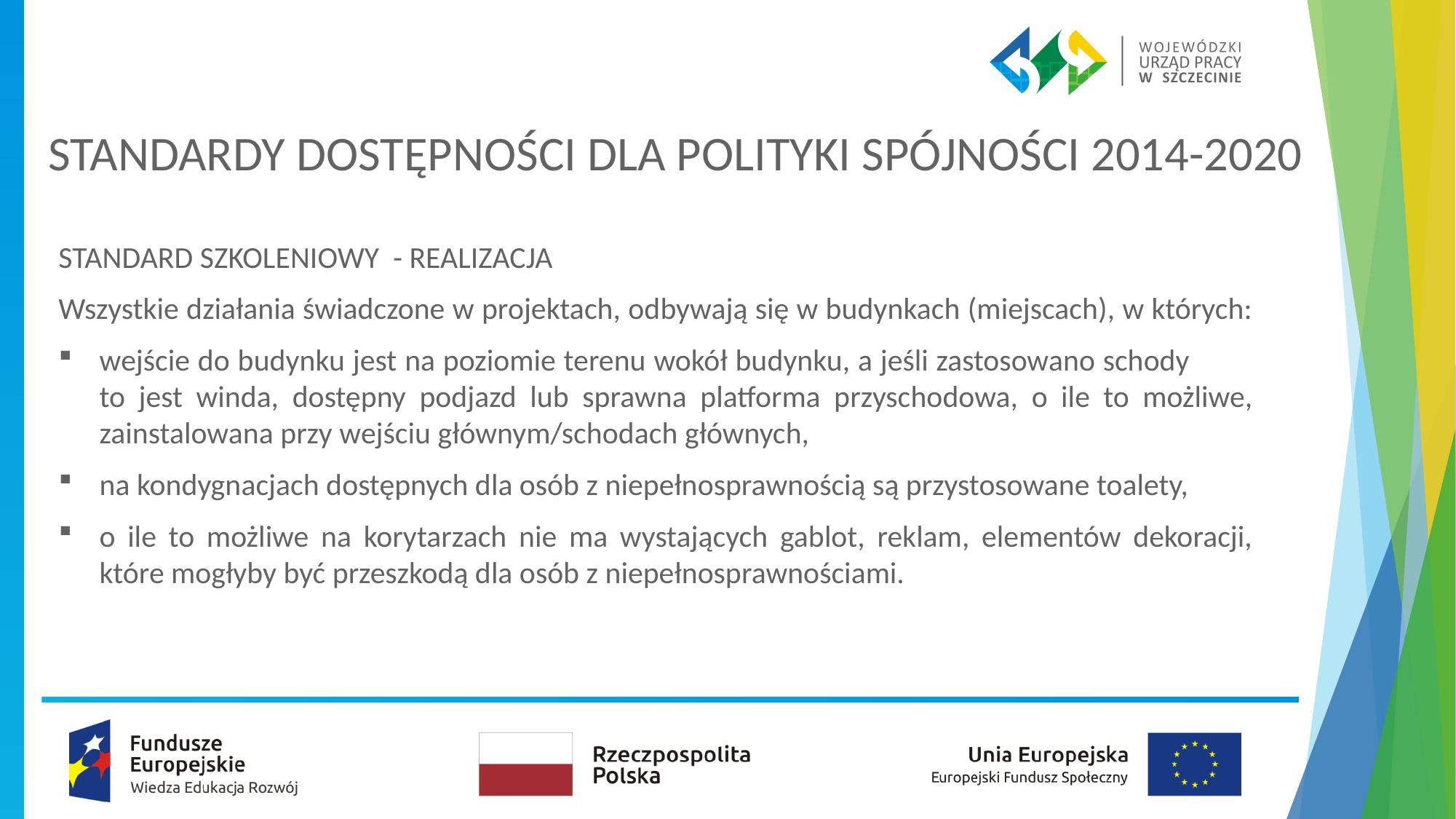

# STANDARDY DOSTĘPNOŚCI DLA POLITYKI SPÓJNOŚCI 2014-2020
STANDARD SZKOLENIOWY  - REALIZACJA
Wszystkie działania świadczone w projektach, odbywają się w budynkach (miejscach), w których:
wejście do budynku jest na poziomie terenu wokół budynku, a jeśli zastosowano schody         to jest winda, dostępny podjazd lub sprawna platforma przyschodowa, o ile to możliwe, zainstalowana przy wejściu głównym/schodach głównych,
na kondygnacjach dostępnych dla osób z niepełnosprawnością są przystosowane toalety,
o ile to możliwe na korytarzach nie ma wystających gablot, reklam, elementów dekoracji, które mogłyby być przeszkodą dla osób z niepełnosprawnościami.